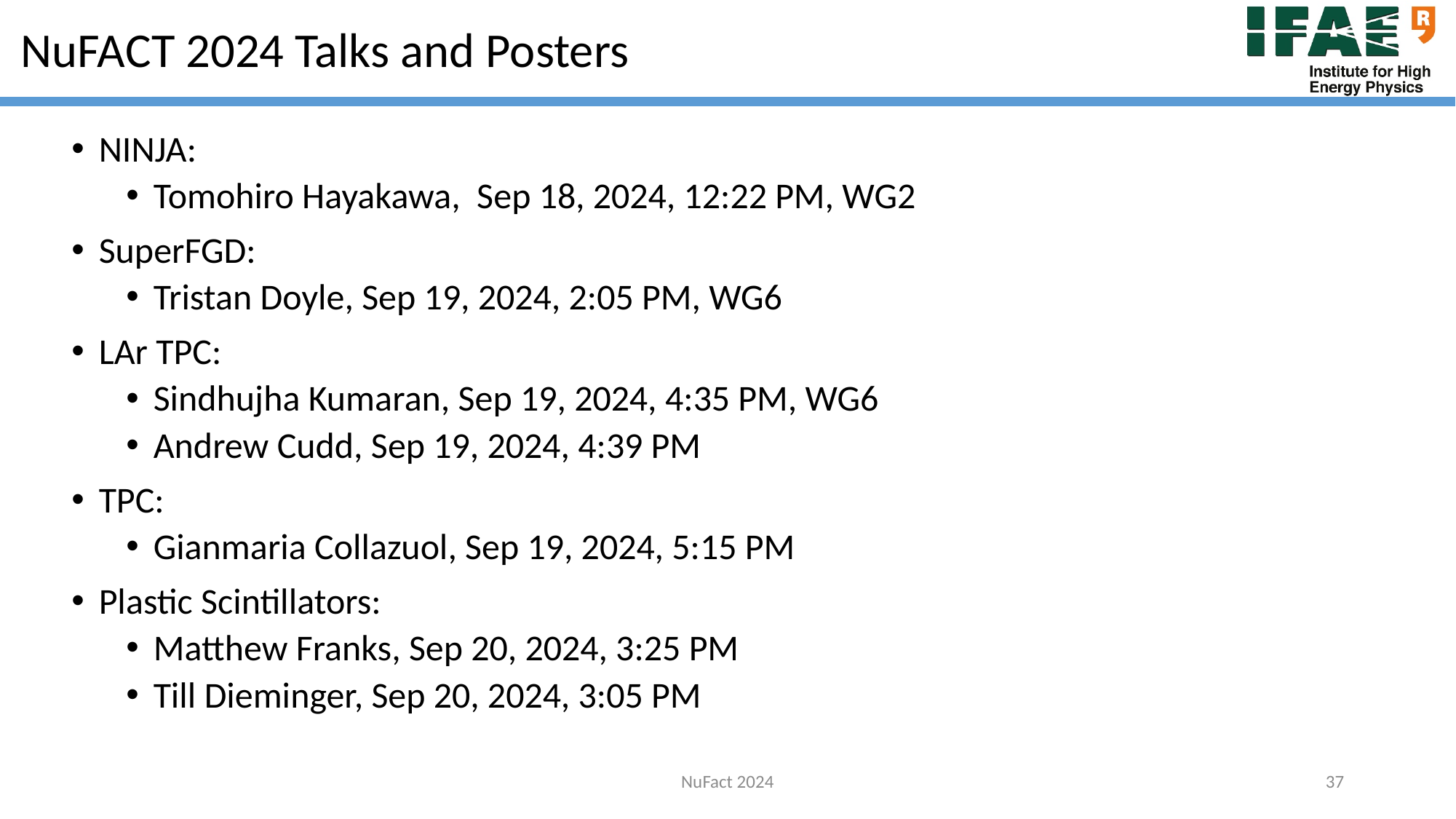

# NuFACT 2024 Talks and Posters
NINJA:
Tomohiro Hayakawa,  Sep 18, 2024, 12:22 PM, WG2
SuperFGD:
Tristan Doyle, Sep 19, 2024, 2:05 PM, WG6
LAr TPC:
Sindhujha Kumaran, Sep 19, 2024, 4:35 PM, WG6
Andrew Cudd, Sep 19, 2024, 4:39 PM
TPC:
Gianmaria Collazuol, Sep 19, 2024, 5:15 PM
Plastic Scintillators:
Matthew Franks, Sep 20, 2024, 3:25 PM
Till Dieminger, Sep 20, 2024, 3:05 PM

NuFact 2024
37